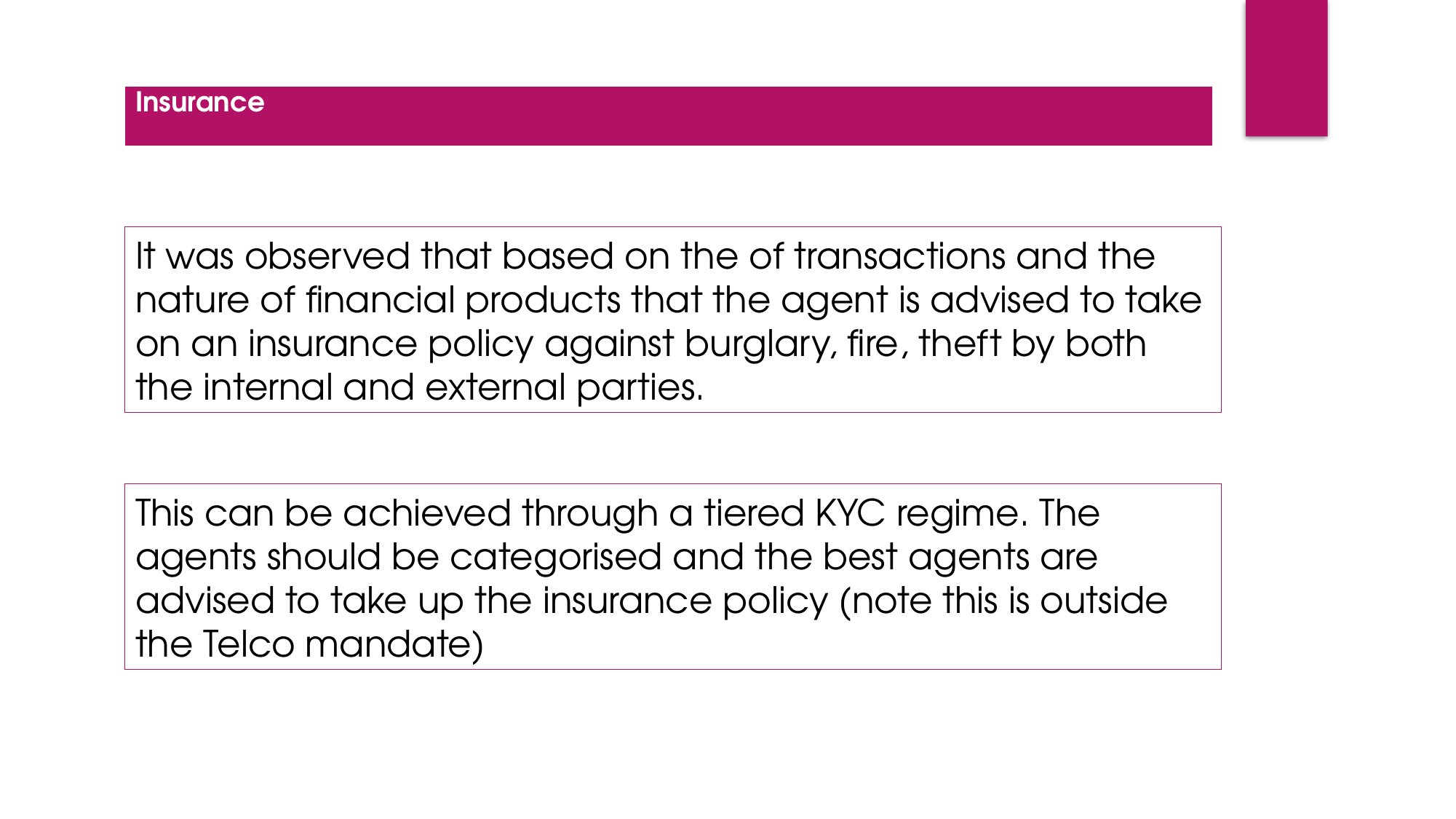

| Insurance |
| --- |
It was observed that based on the of transactions and the nature of financial products that the agent is advised to take on an insurance policy against burglary, fire, theft by both the internal and external parties.
This can be achieved through a tiered KYC regime. The agents should be categorised and the best agents are advised to take up the insurance policy (note this is outside the Telco mandate)